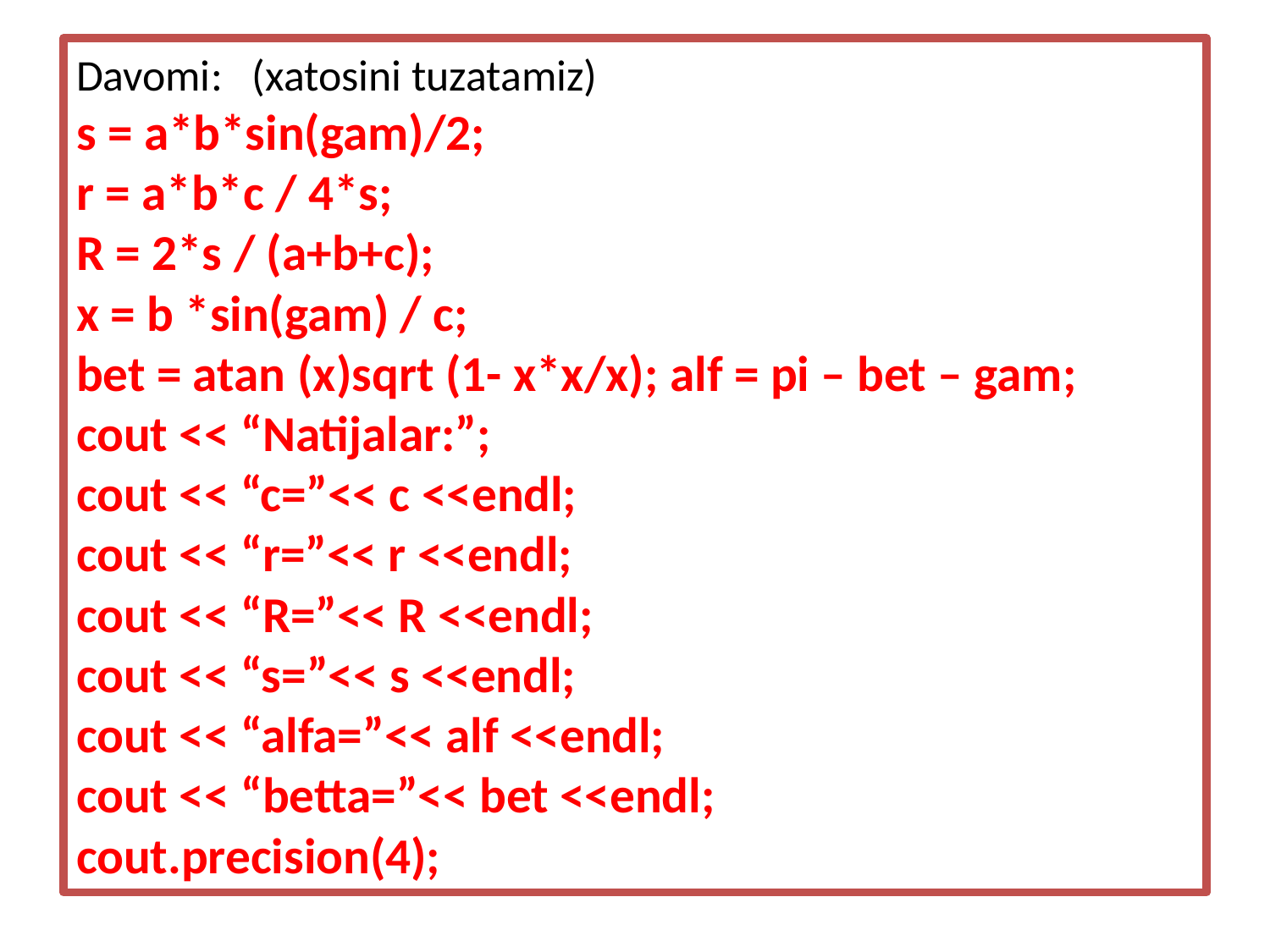

# Davomi:   (xatosini tuzatamiz) s = a*b*sin(gam)/2; r = a*b*c / 4*s; R = 2*s / (a+b+c); x = b *sin(gam) / c; bet = atan (x)sqrt (1- x*x/x); alf = pi – bet – gam; cout << “Natijalar:”; cout << “c=”<< c <<endl; cout << “r=”<< r <<endl; cout << “R=”<< R <<endl; cout << “s=”<< s <<endl; cout << “alfa=”<< alf <<endl; cout << “betta=”<< bet <<endl; cout.precision(4);